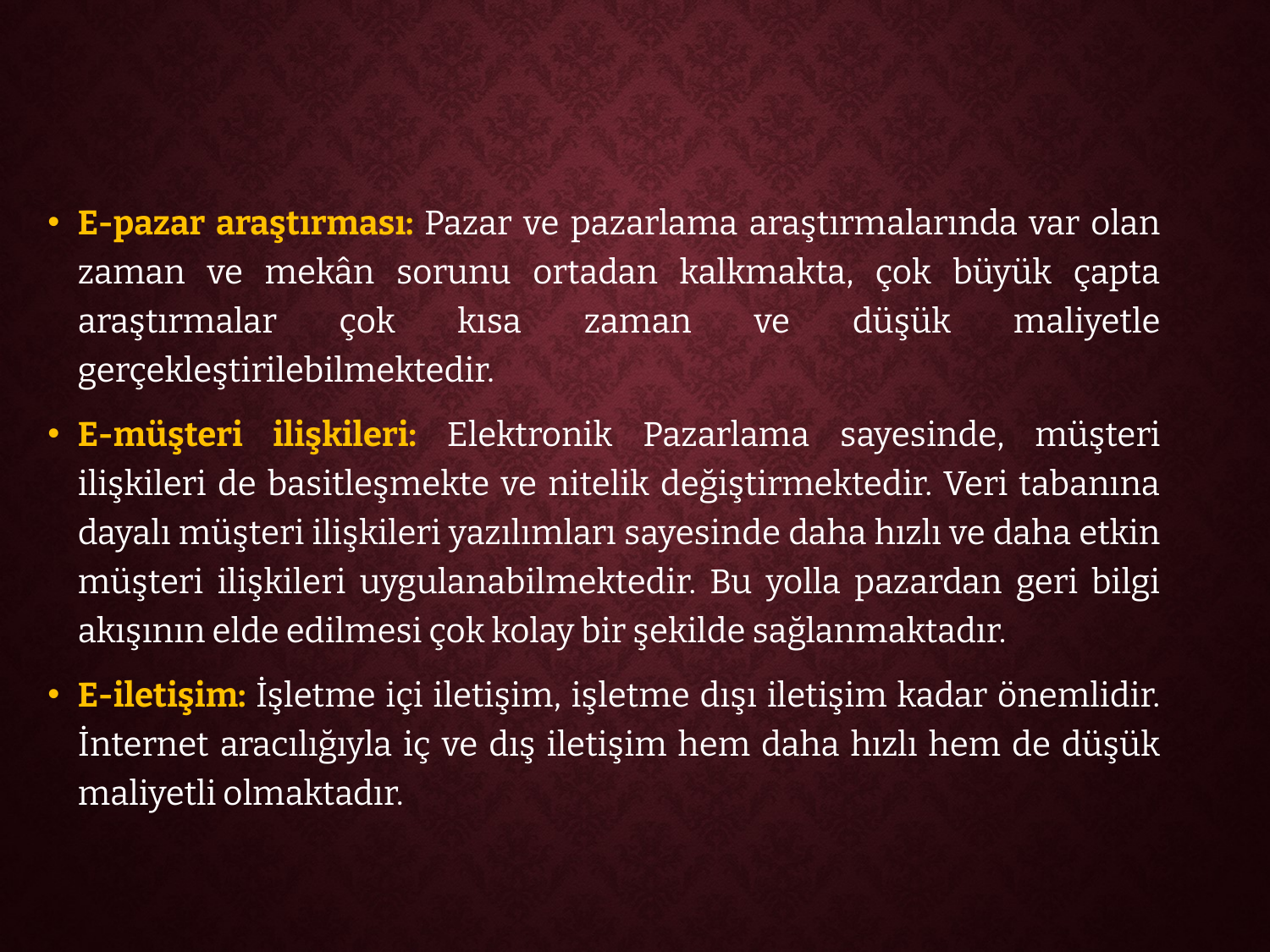

E-pazar araştırması: Pazar ve pazarlama araştırmalarında var olan zaman ve mekân sorunu ortadan kalkmakta, çok büyük çapta araştırmalar çok kısa zaman ve düşük maliyetle gerçekleştirilebilmektedir.
E-müşteri ilişkileri: Elektronik Pazarlama sayesinde, müşteri ilişkileri de basitleşmekte ve nitelik değiştirmektedir. Veri tabanına dayalı müşteri ilişkileri yazılımları sayesinde daha hızlı ve daha etkin müşteri ilişkileri uygulanabilmektedir. Bu yolla pazardan geri bilgi akışının elde edilmesi çok kolay bir şekilde sağlanmaktadır.
E-iletişim: İşletme içi iletişim, işletme dışı iletişim kadar önemlidir. İnternet aracılığıyla iç ve dış iletişim hem daha hızlı hem de düşük maliyetli olmaktadır.